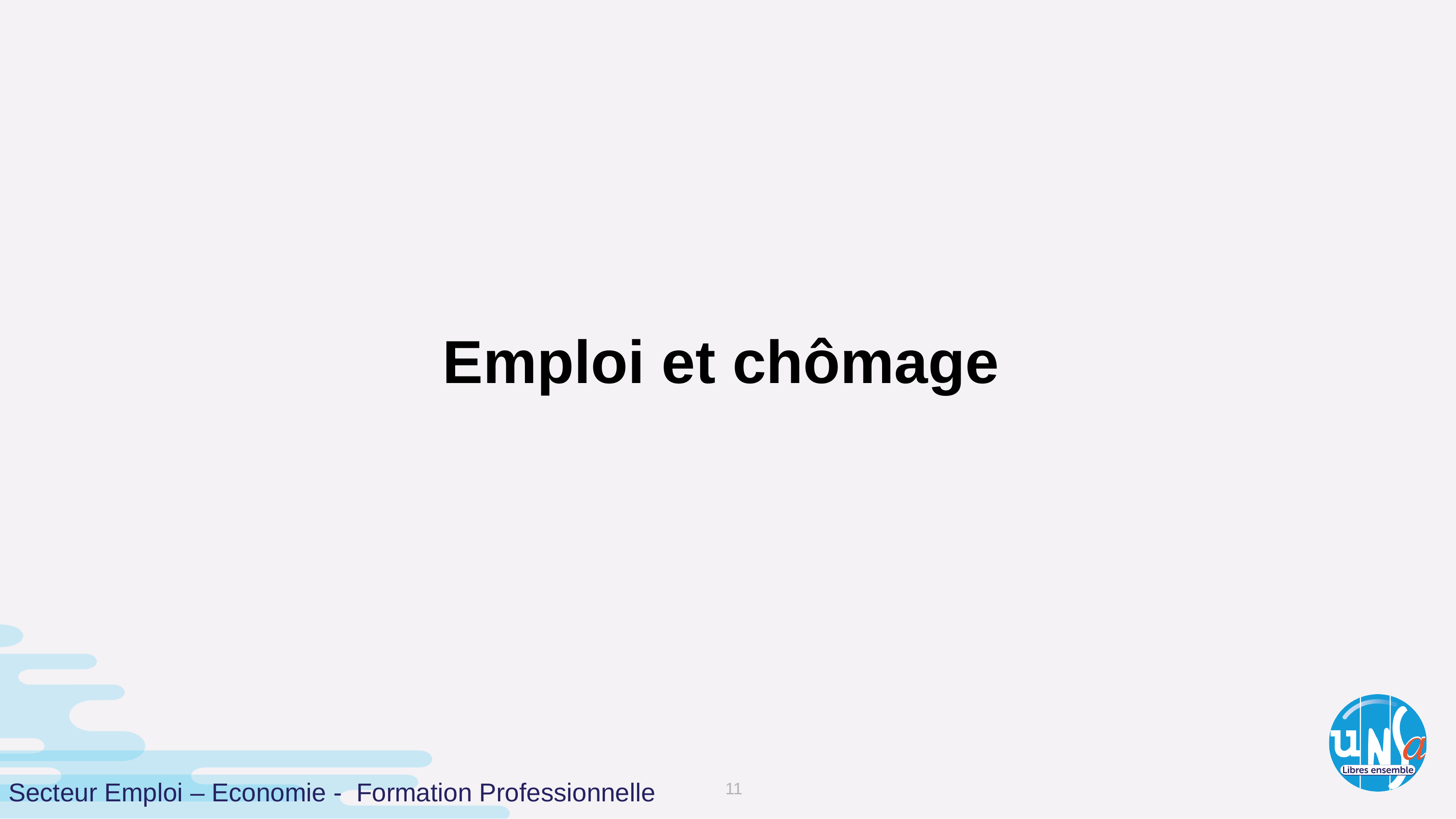

#
Emploi et chômage

Secteur Emploi – Economie -  Formation Professionnelle
11